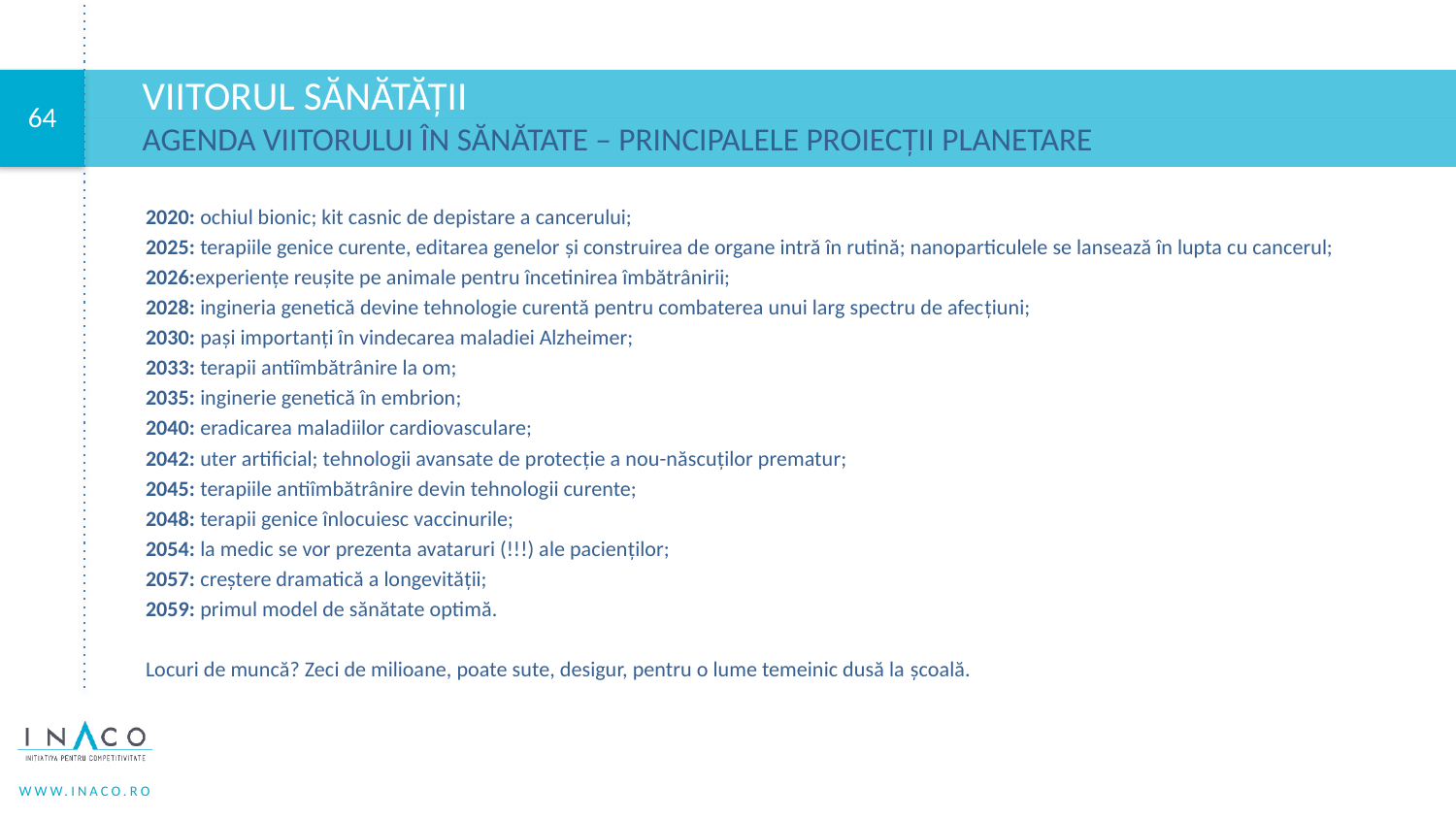

# Viitorul sănătății
Agenda viitorului în Sănătate – principalele proiecții planetare
2020: ochiul bionic; kit casnic de depistare a cancerului;
2025: terapiile genice curente, editarea genelor şi construirea de organe intră în rutină; nanoparticulele se lansează în lupta cu cancerul;
2026:experienţe reuşite pe animale pentru încetinirea îmbătrânirii;
2028: ingineria genetică devine tehnologie curentă pentru combaterea unui larg spectru de afecţiuni;
2030: paşi importanţi în vindecarea maladiei Alzheimer;
2033: terapii antiîmbătrânire la om;
2035: inginerie genetică în embrion;
2040: eradicarea maladiilor cardiovasculare;
2042: uter artificial; tehnologii avansate de protecţie a nou-născuţilor prematur;
2045: terapiile antiîmbătrânire devin tehnologii curente;
2048: terapii genice înlocuiesc vaccinurile;
2054: la medic se vor prezenta avataruri (!!!) ale pacienţilor;
2057: creştere dramatică a longevităţii;
2059: primul model de sănătate optimă.

Locuri de muncă? Zeci de milioane, poate sute, desigur, pentru o lume temeinic dusă la şcoală.